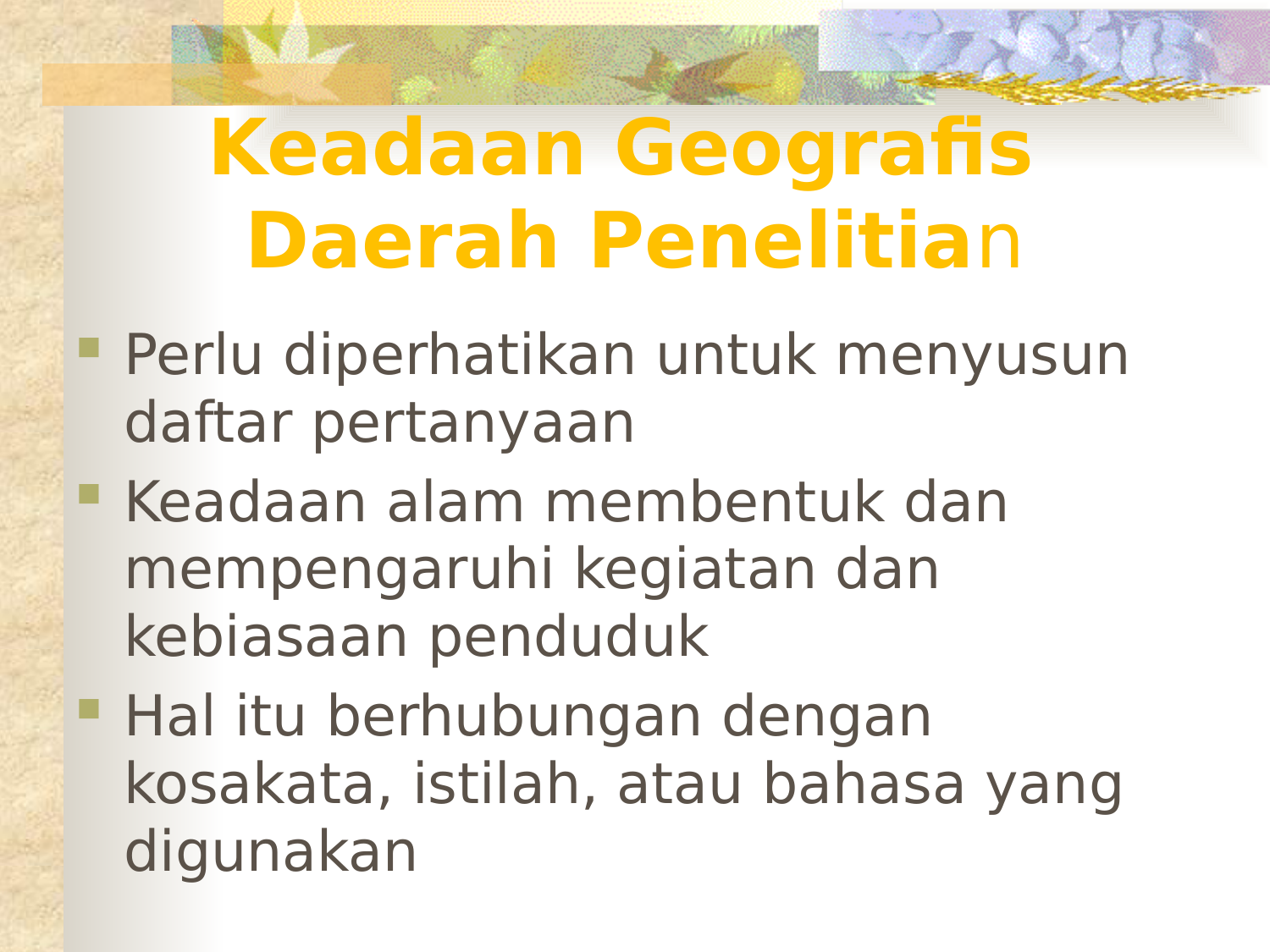

# Keadaan Geografis Daerah Penelitian
Perlu diperhatikan untuk menyusun daftar pertanyaan
Keadaan alam membentuk dan mempengaruhi kegiatan dan kebiasaan penduduk
Hal itu berhubungan dengan kosakata, istilah, atau bahasa yang digunakan